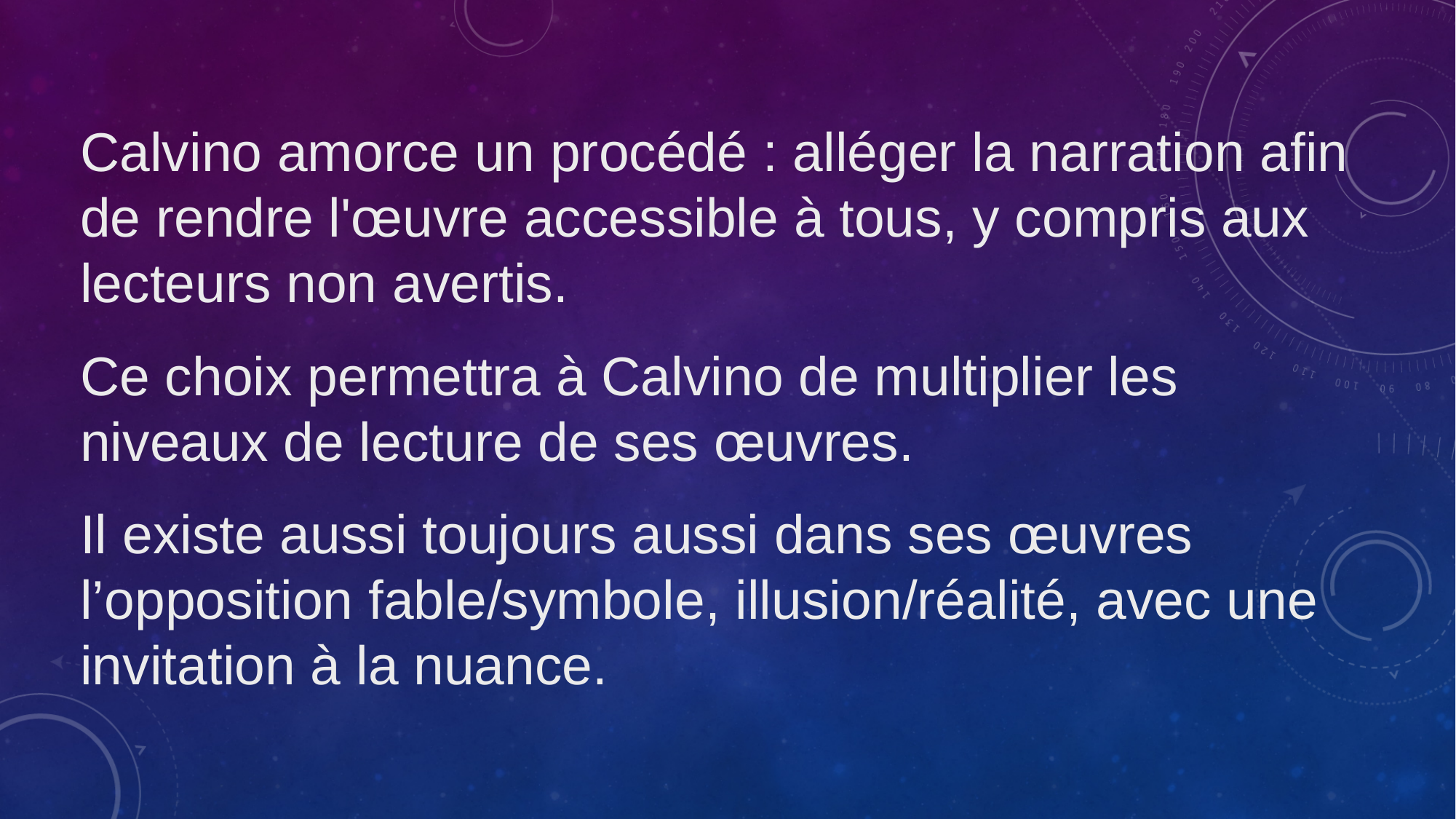

Calvino amorce un procédé : alléger la narration afin de rendre l'œuvre accessible à tous, y compris aux lecteurs non avertis.
Ce choix permettra à Calvino de multiplier les niveaux de lecture de ses œuvres.
Il existe aussi toujours aussi dans ses œuvres l’opposition fable/symbole, illusion/réalité, avec une invitation à la nuance.